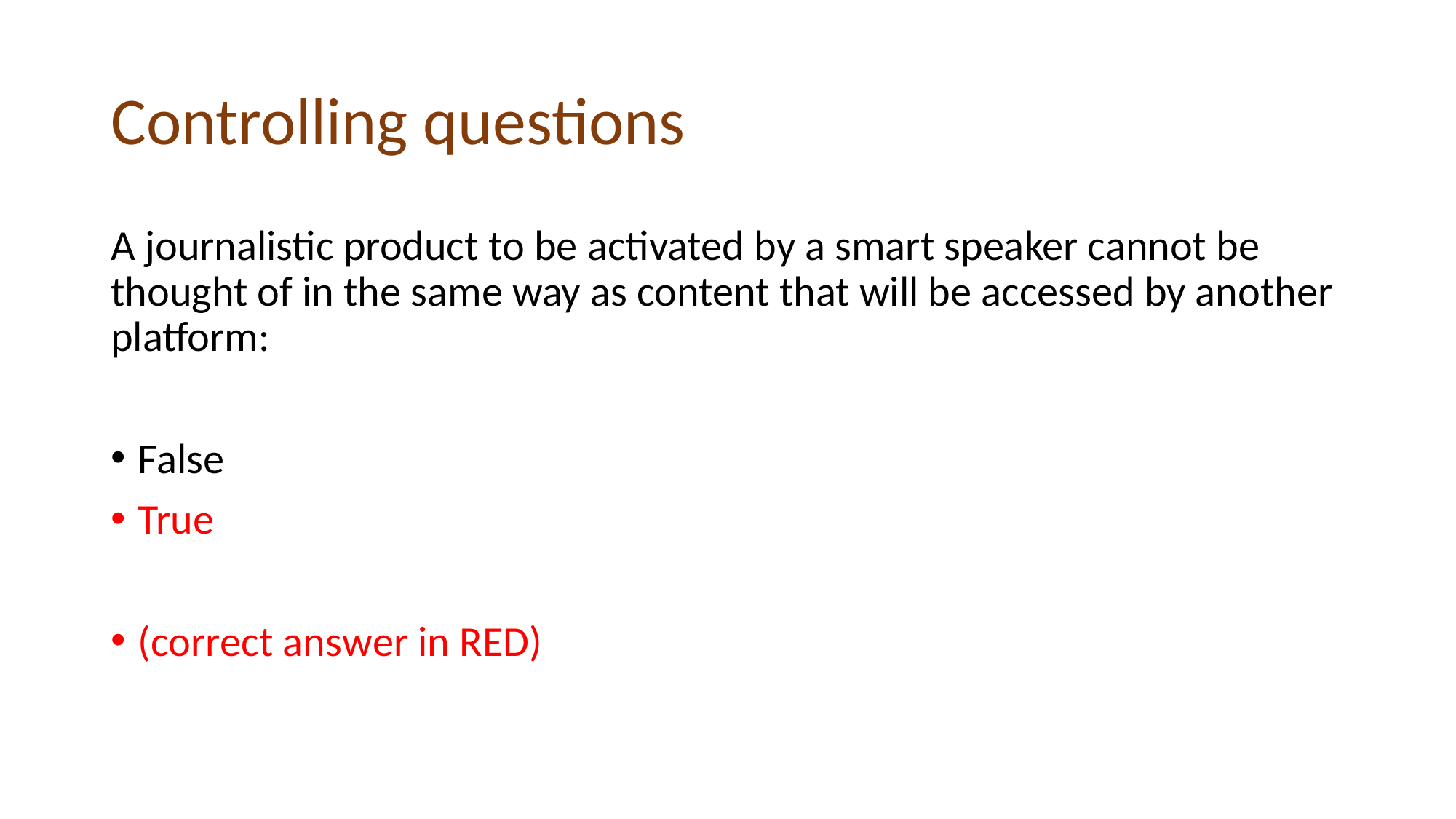

# Controlling questions
A journalistic product to be activated by a smart speaker cannot be thought of in the same way as content that will be accessed by another platform:

False
True

(correct answer in RED)